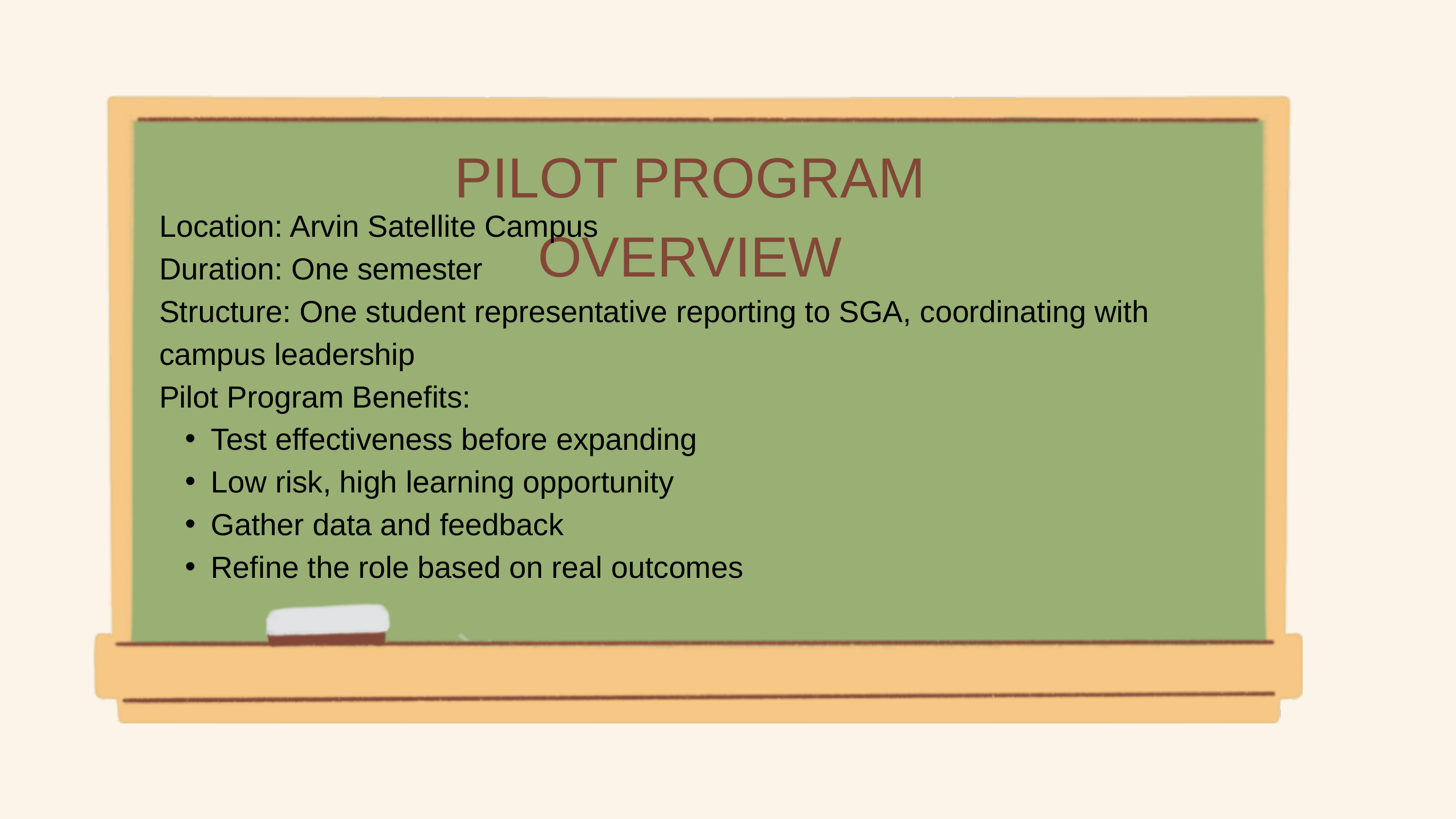

PILOT PROGRAM OVERVIEW
Location: Arvin Satellite Campus
Duration: One semester
Structure: One student representative reporting to SGA, coordinating with campus leadership
Pilot Program Benefits:
Test effectiveness before expanding
Low risk, high learning opportunity
Gather data and feedback
Refine the role based on real outcomes